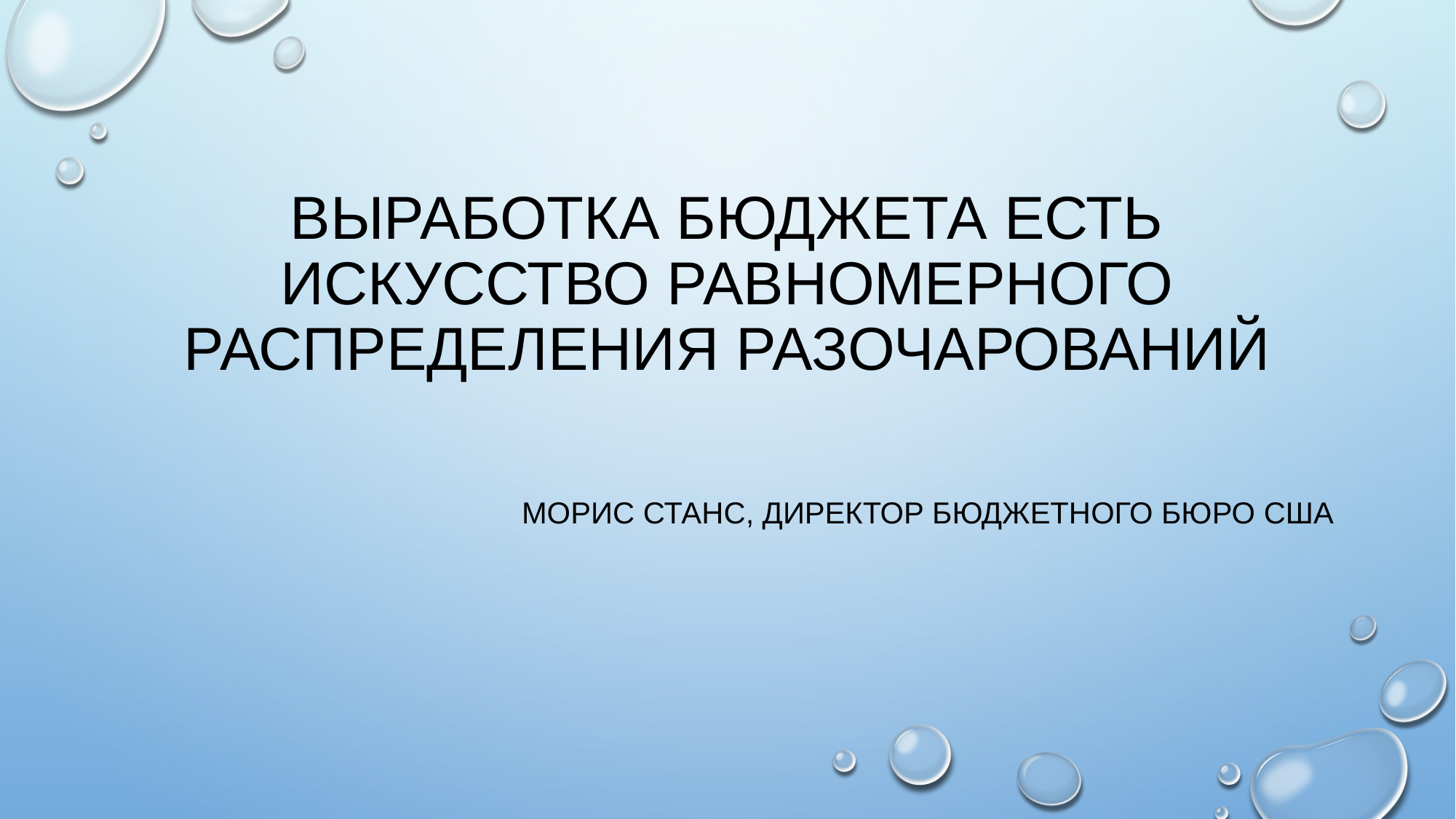

# Выработка бюджета есть искусство равномерного распределения разочарований
Морис Станс, директор Бюджетного бюро США